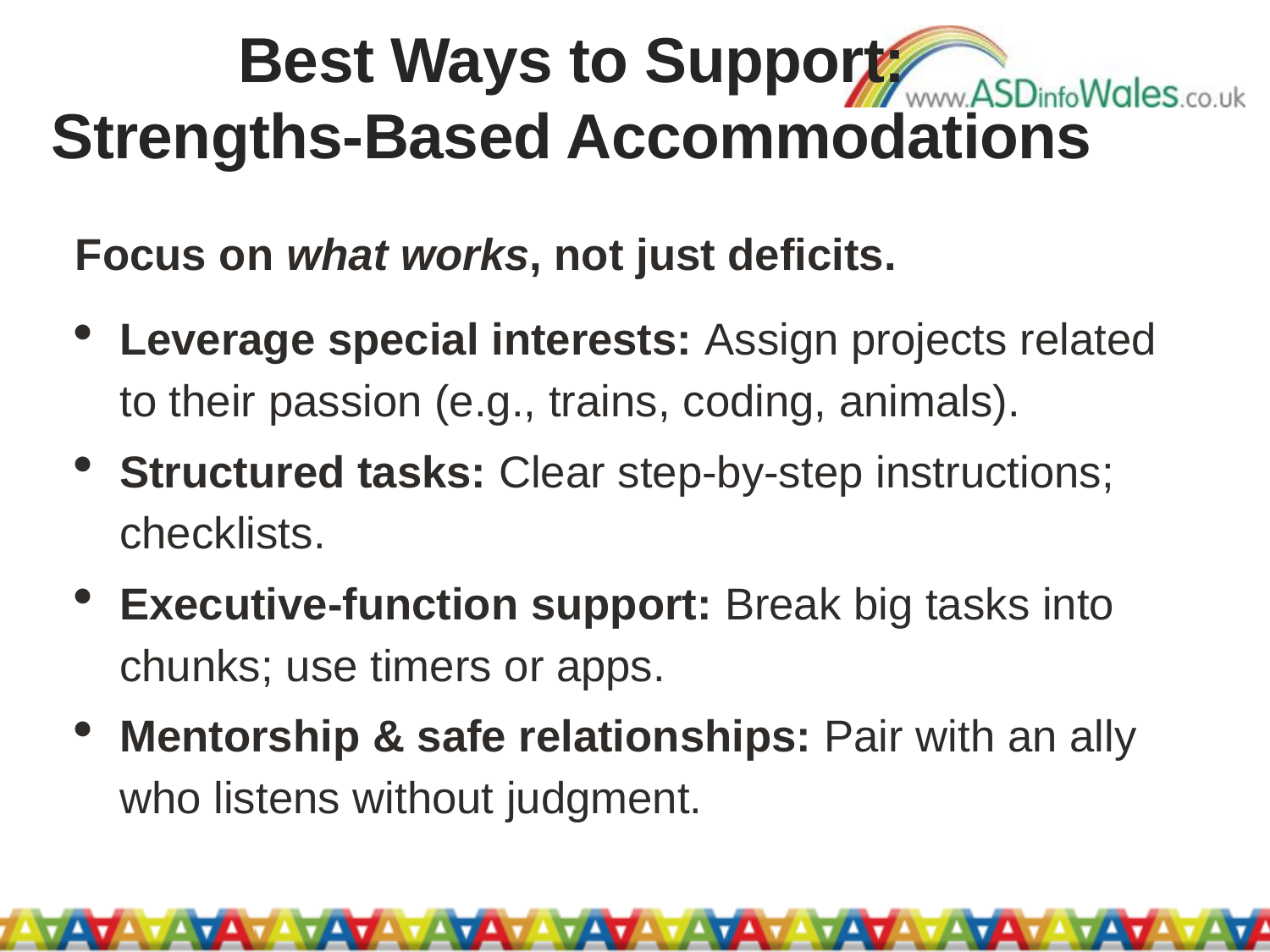

# Best Ways to Support: Strengths‑Based Accommodations
Focus on what works, not just deficits.
Leverage special interests: Assign projects related to their passion (e.g., trains, coding, animals).
Structured tasks: Clear step‑by‑step instructions; checklists.
Executive‑function support: Break big tasks into chunks; use timers or apps.
Mentorship & safe relationships: Pair with an ally who listens without judgment.